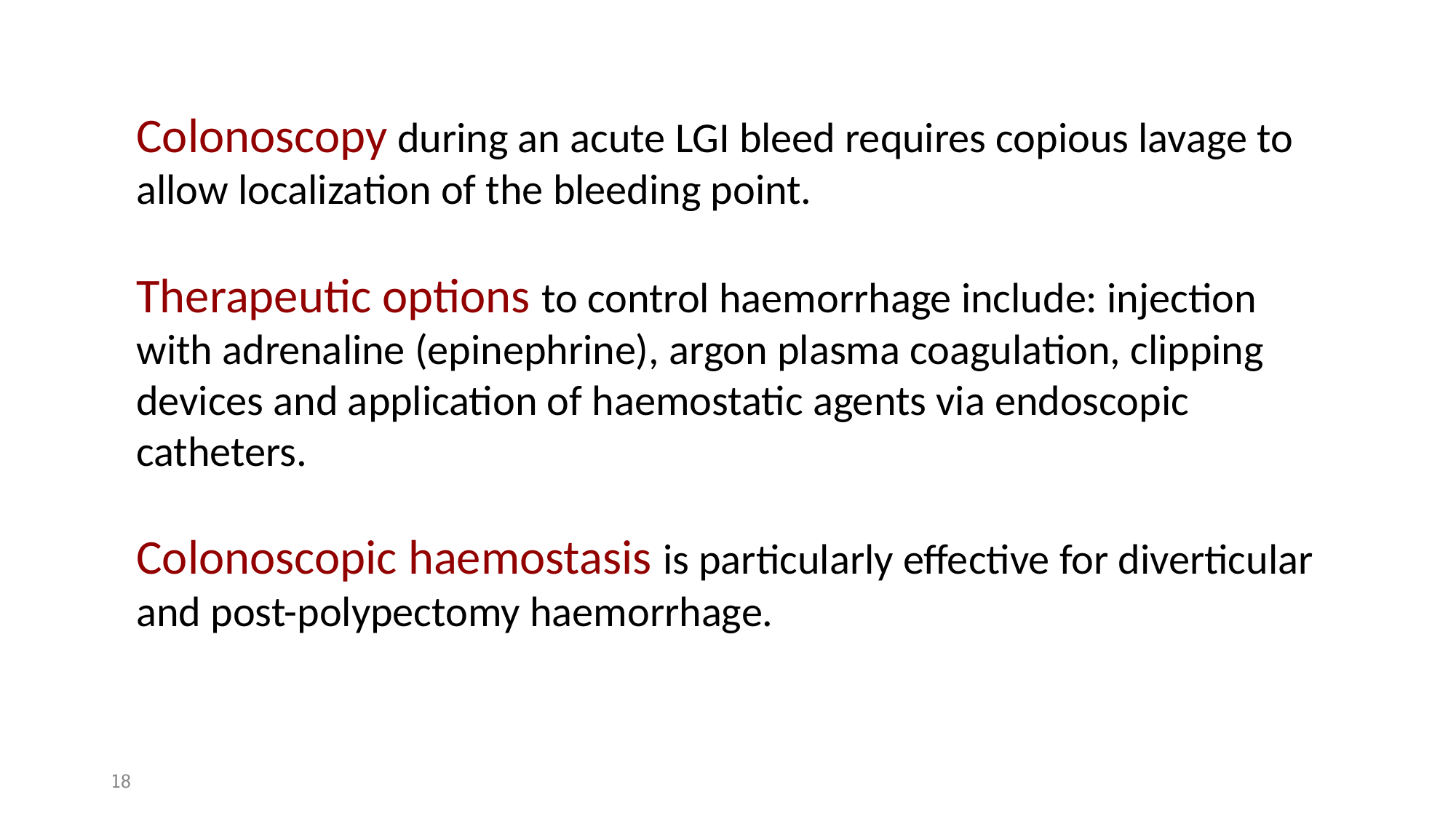

Colonoscopy during an acute LGI bleed requires copious lavage to allow localization of the bleeding point.

Therapeutic options to control haemorrhage include: injection with adrenaline (epinephrine), argon plasma coagulation, clipping devices and application of haemostatic agents via endoscopic catheters.

Colonoscopic haemostasis is particularly effective for diverticular and post-polypectomy haemorrhage.
18